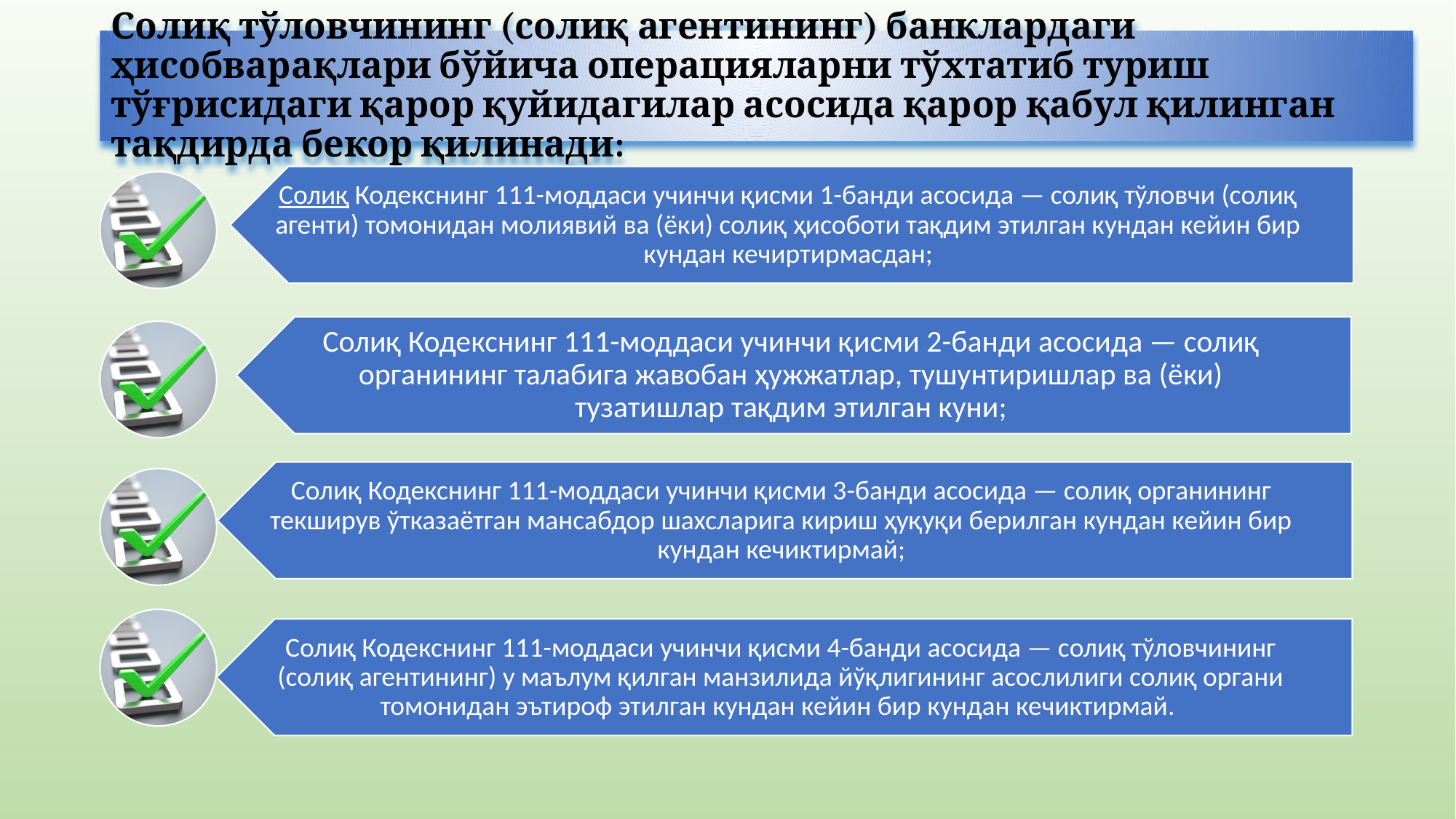

# Солиқ тўловчининг (солиқ агентининг) банклардаги ҳисобварақлари бўйича операцияларни тўхтатиб туриш тўғрисидаги қарор қуйидагилар асосида қарор қабул қилинган тақдирда бекор қилинади:
Солиқ Кодекснинг 111-моддаси учинчи қисми 1-банди асосида — солиқ тўловчи (солиқ агенти) томонидан молиявий ва (ёки) солиқ ҳисоботи тақдим этилган кундан кейин бир кундан кечиртирмасдан;
Солиқ Кодекснинг 111-моддаси учинчи қисми 2-банди асосида — солиқ органининг талабига жавобан ҳужжатлар, тушунтиришлар ва (ёки) тузатишлар тақдим этилган куни;
Солиқ Кодекснинг 111-моддаси учинчи қисми 3-банди асосида — солиқ органининг текширув ўтказаётган мансабдор шахсларига кириш ҳуқуқи берилган кундан кейин бир кундан кечиктирмай;
Солиқ Кодекснинг 111-моддаси учинчи қисми 4-банди асосида — солиқ тўловчининг (солиқ агентининг) у маълум қилган манзилида йўқлигининг асослилиги солиқ органи томонидан эътироф этилган кундан кейин бир кундан кечиктирмай.